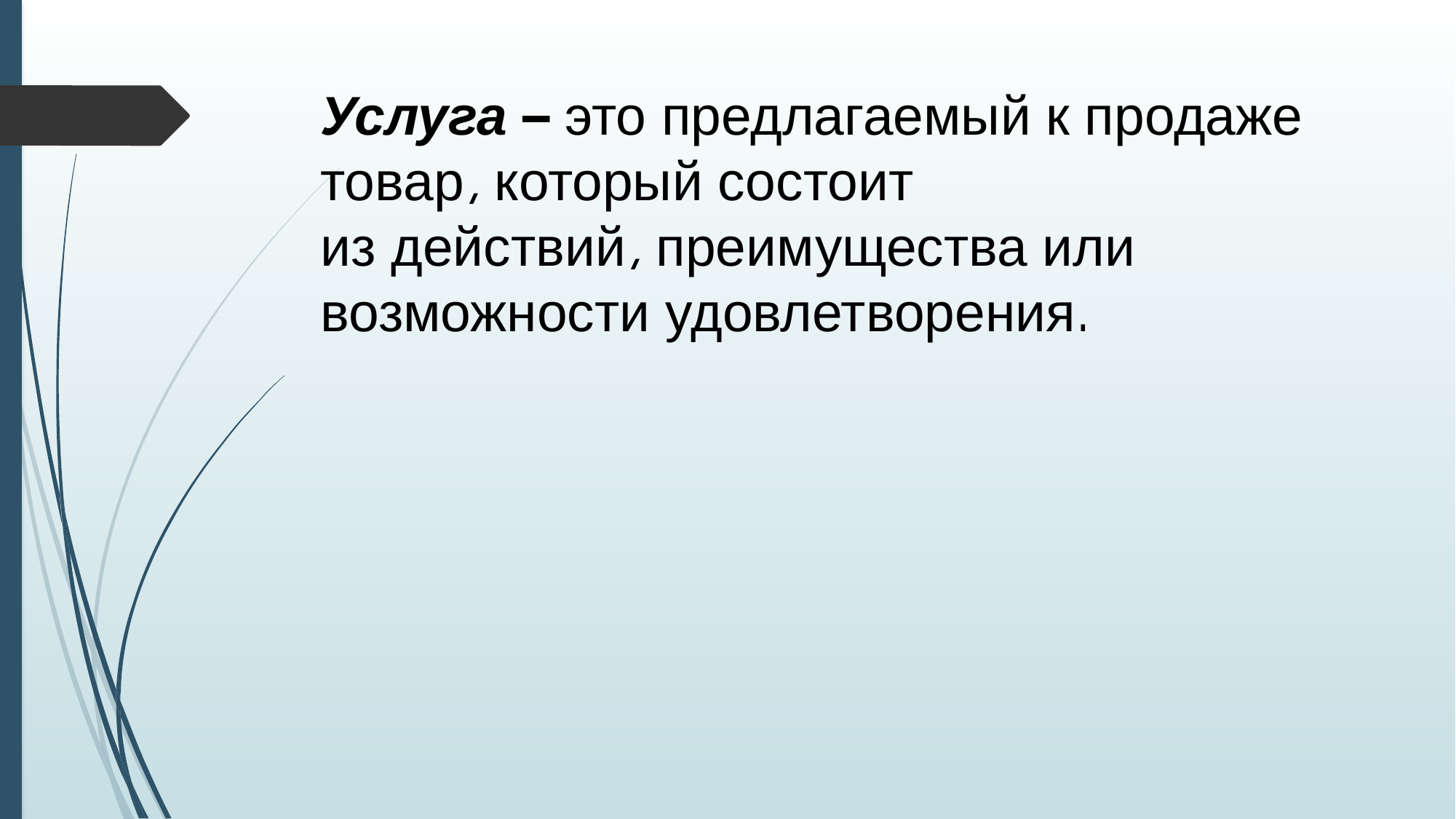

# Услуга – это предлагаемый к продаже товар, который состоит из действий, преимущества или возможности удовлетворения.